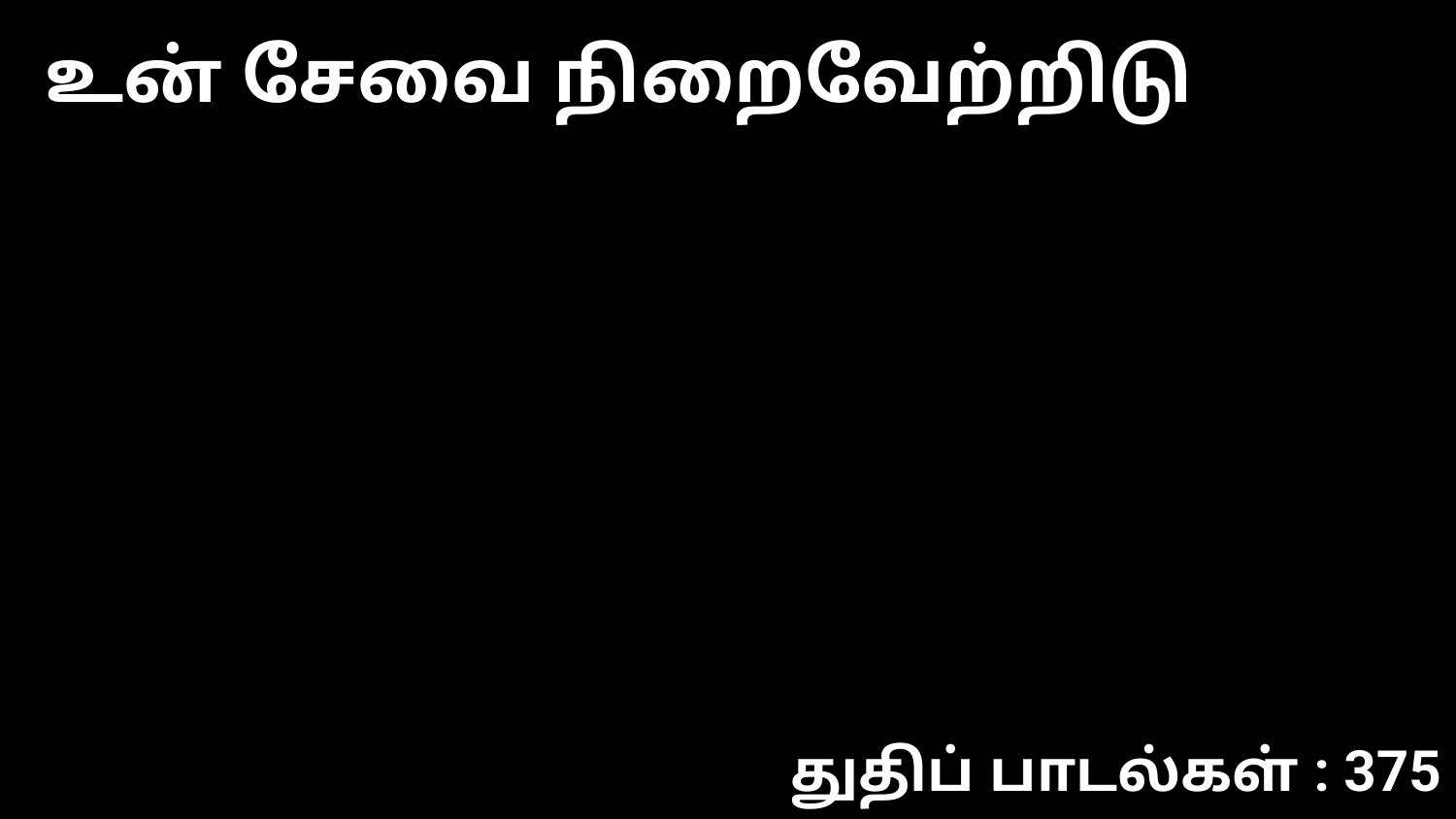

உன் சேவை நிறைவேற்றிடு
துதிப் பாடல்கள் : 375